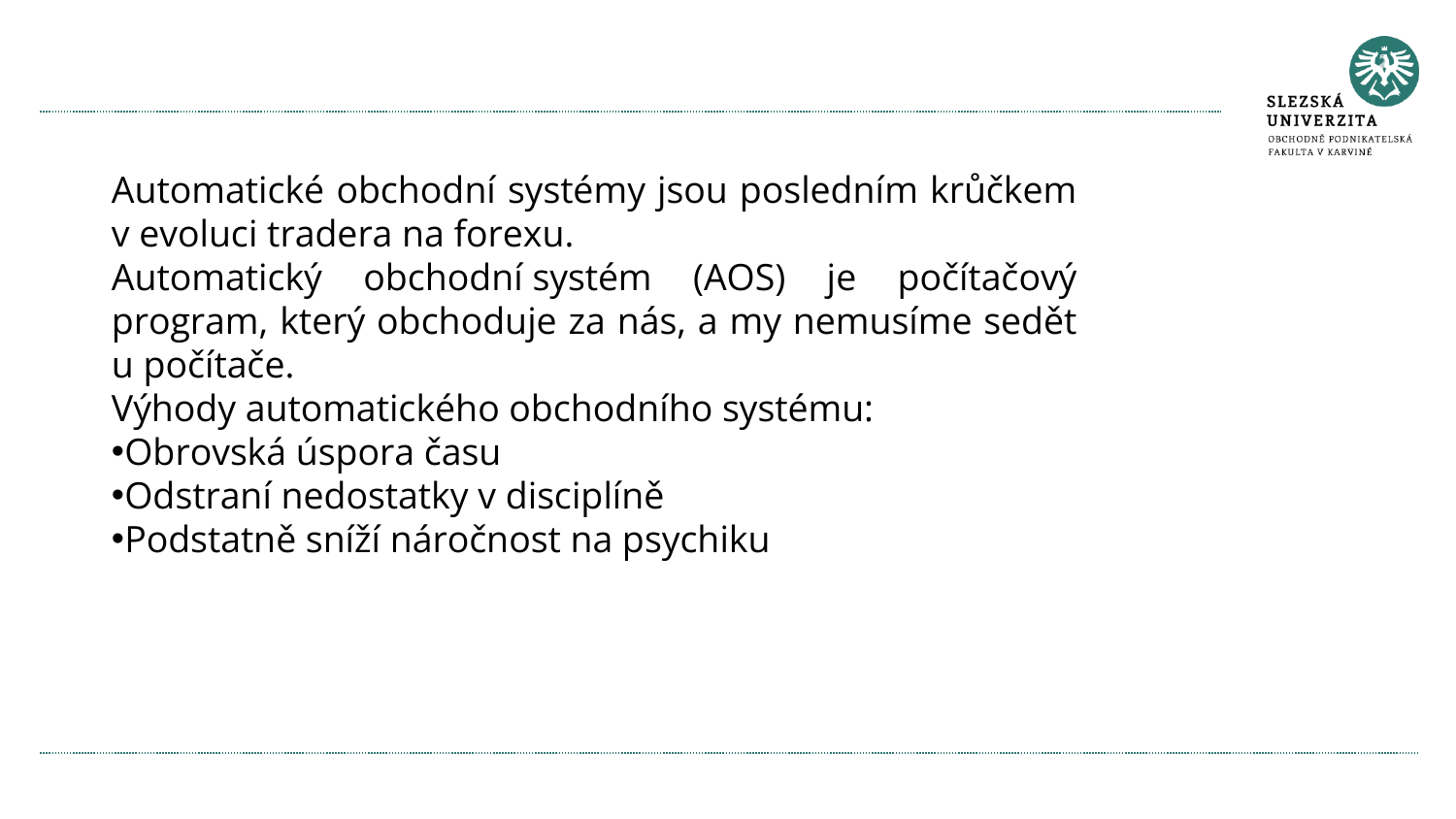

#
Automatické obchodní systémy jsou posledním krůčkem v evoluci tradera na forexu.
Automatický obchodní systém (AOS) je počítačový program, který obchoduje za nás, a my nemusíme sedět u počítače.
Výhody automatického obchodního systému:
Obrovská úspora času
Odstraní nedostatky v disciplíně
Podstatně sníží náročnost na psychiku